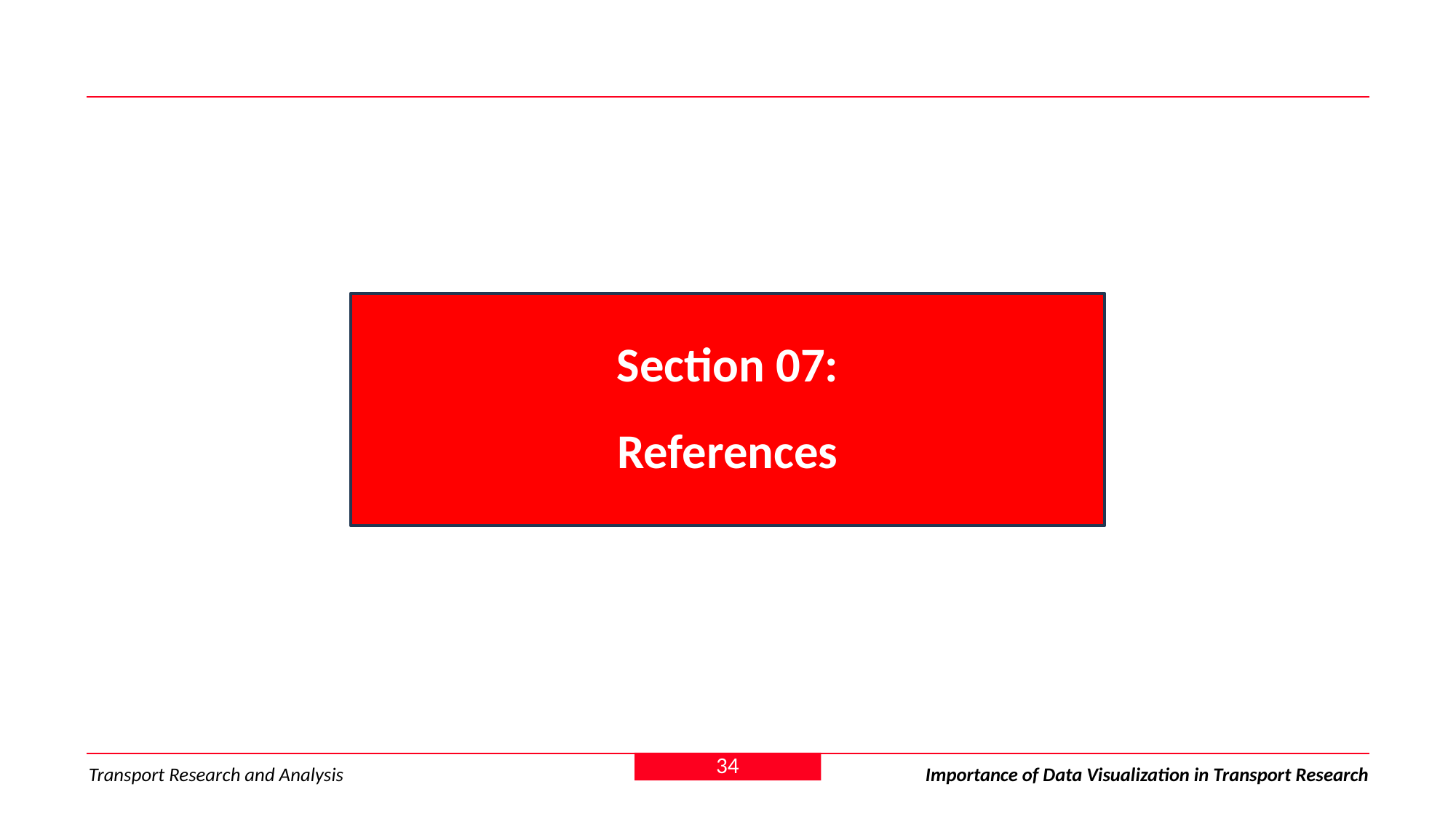

Section 07:
References
34
Transport Research and Analysis
Importance of Data Visualization in Transport Research